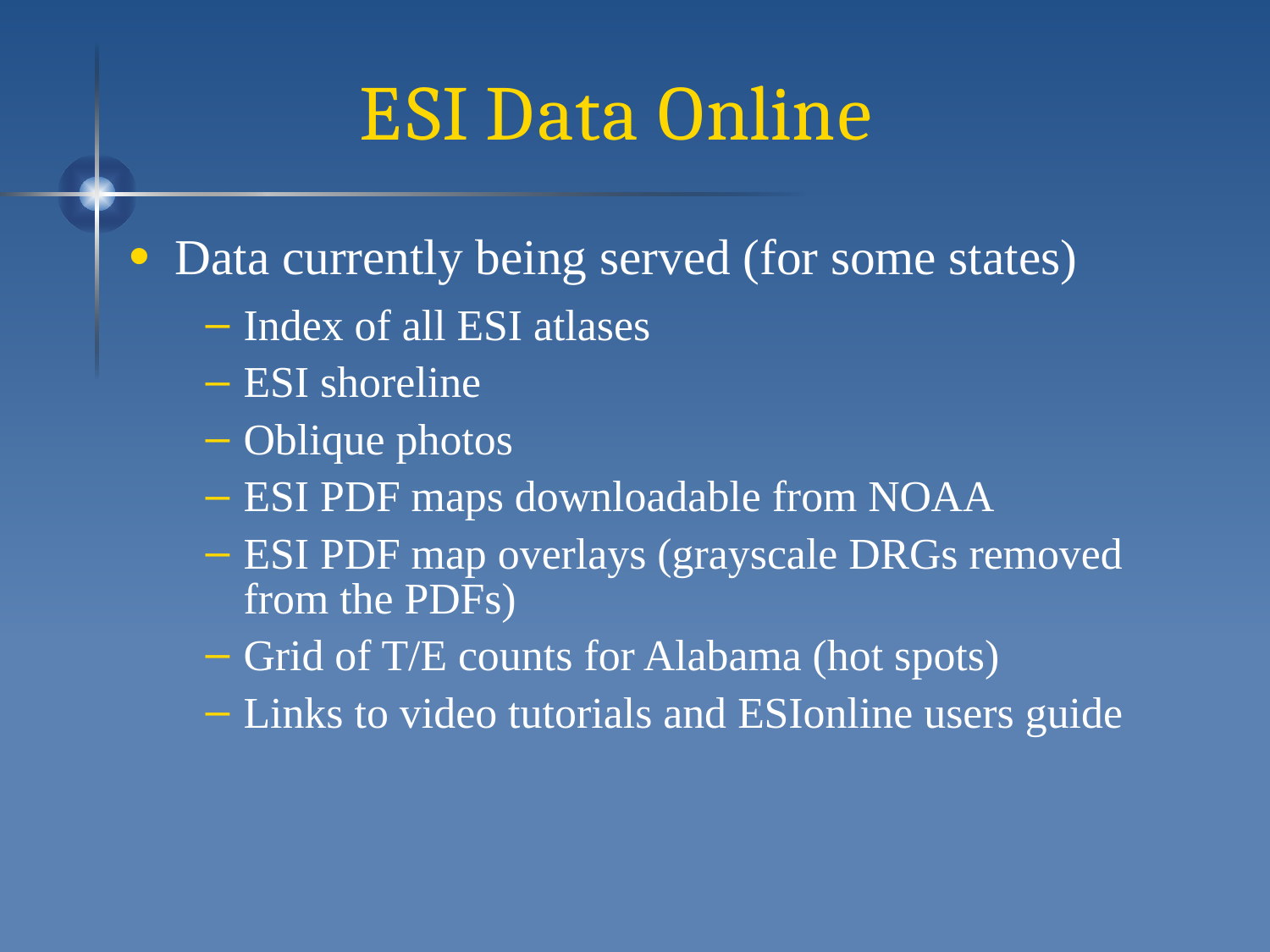

# ESI Data Online
Data currently being served (for some states)
Index of all ESI atlases
ESI shoreline
Oblique photos
ESI PDF maps downloadable from NOAA
ESI PDF map overlays (grayscale DRGs removed from the PDFs)
Grid of T/E counts for Alabama (hot spots)
Links to video tutorials and ESIonline users guide